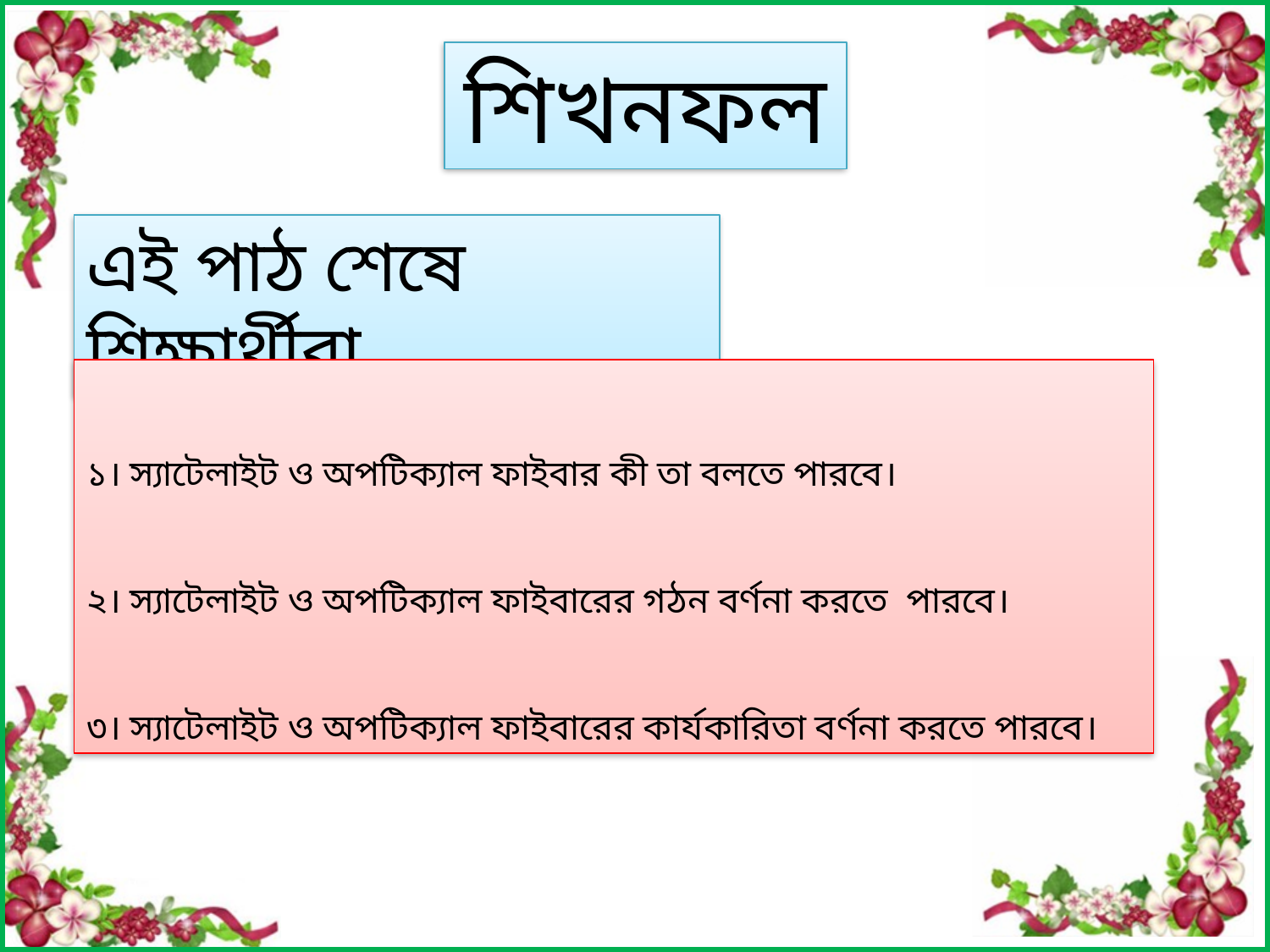

শিখনফল
এই পাঠ শেষে শিক্ষার্থীরা…
১। স্যাটেলাইট ও অপটিক্যাল ফাইবার কী তা বলতে পারবে।
২। স্যাটেলাইট ও অপটিক্যাল ফাইবারের গঠন বর্ণনা করতে  পারবে।
৩। স্যাটেলাইট ও অপটিক্যাল ফাইবারের কার্যকারিতা বর্ণনা করতে পারবে।